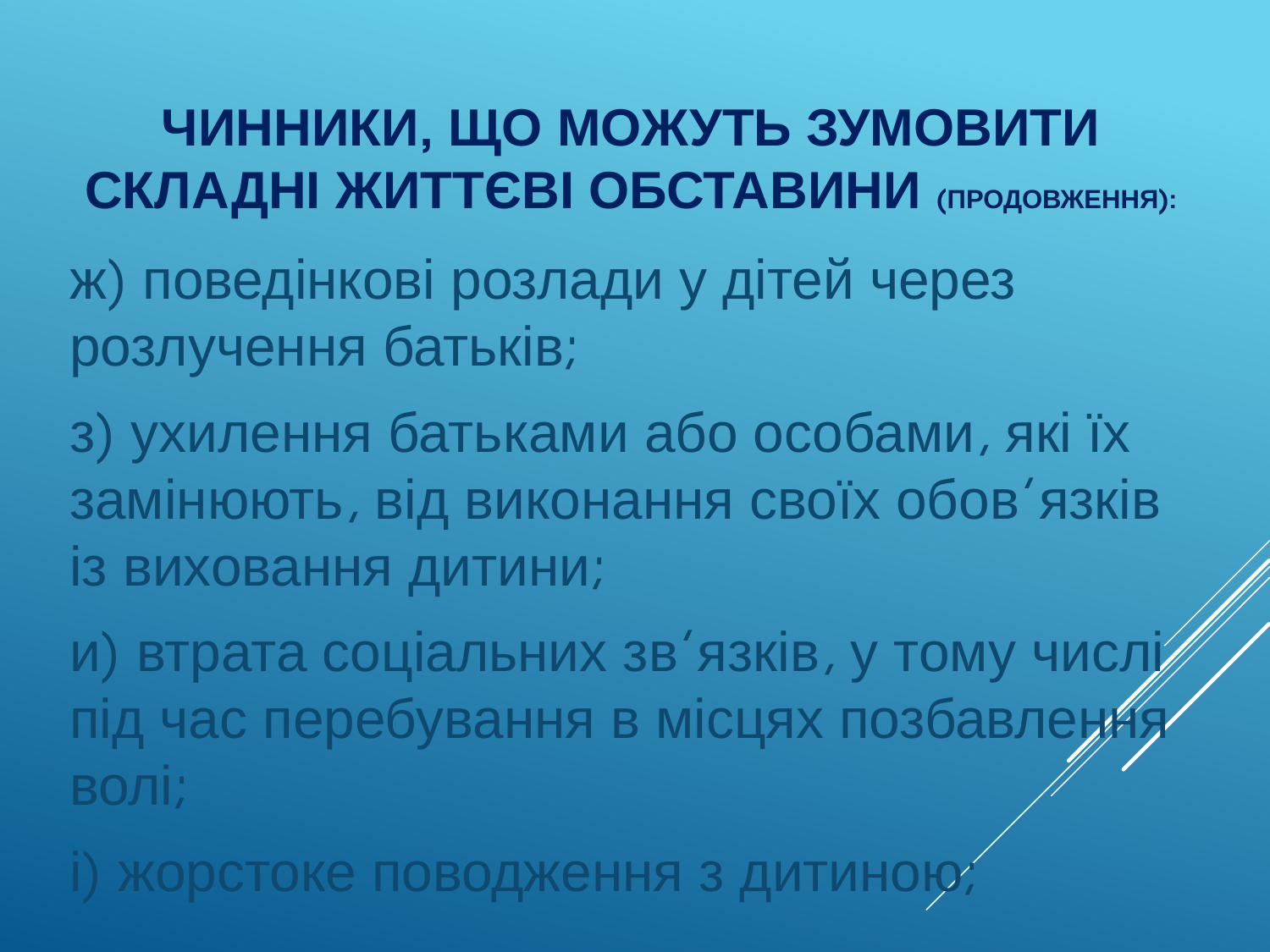

# Чинники, що можуть зумовити складні життєві обставини (продовження):
ж) поведінкові розлади у дітей через розлучення батьків;
з) ухилення батьками або особами, які їх замінюють, від виконання своїх обов’язків із виховання дитини;
и) втрата соціальних зв’язків, у тому числі під час перебування в місцях позбавлення волі;
і) жорстоке поводження з дитиною;